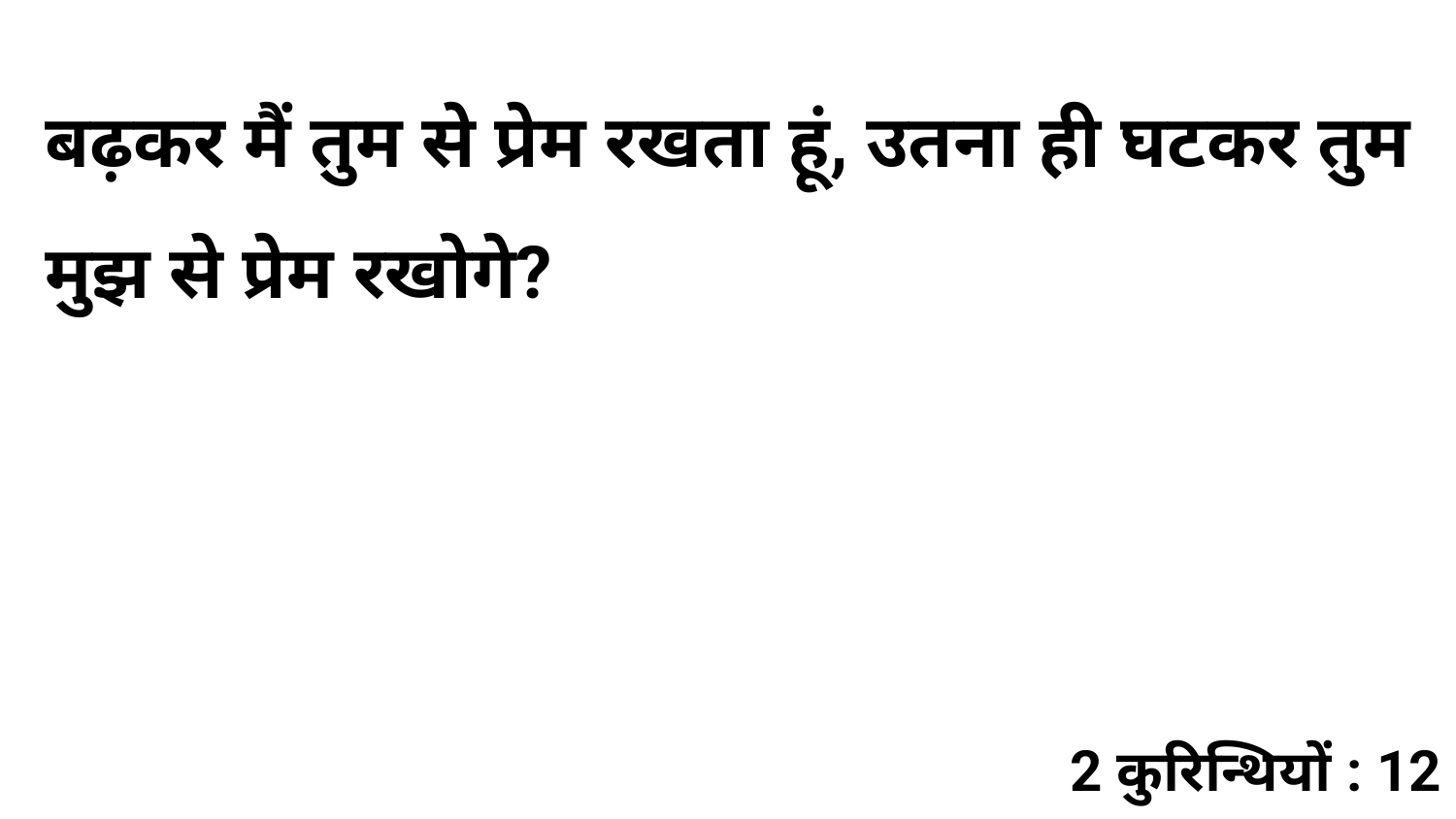

बढ़कर मैं तुम से प्रेम रखता हूं, उतना ही घटकर तुम मुझ से प्रेम रखोगे?
2 कुरिन्थियों : 12